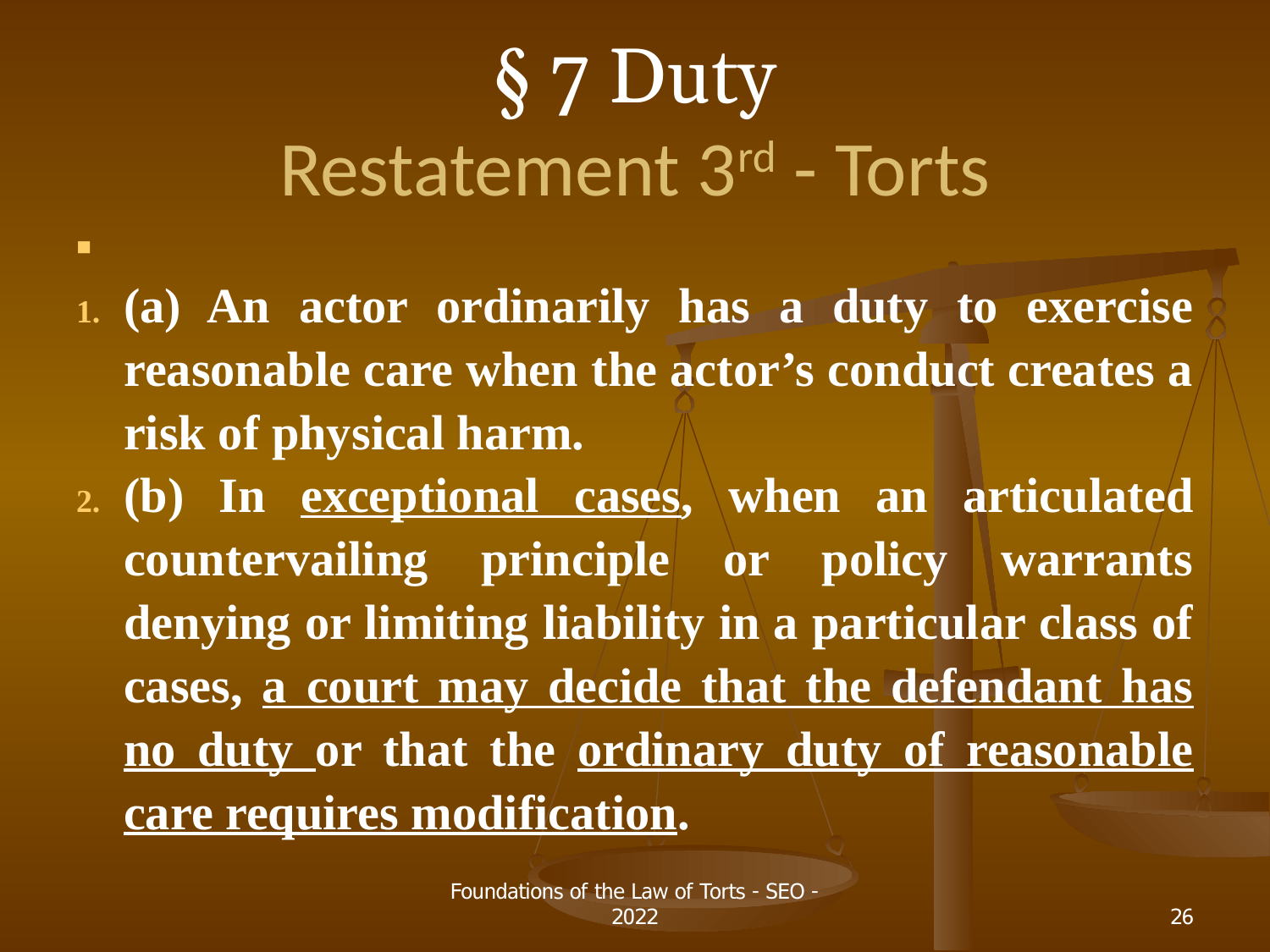

# § 7 Duty Restatement 3rd - Torts

(a) An actor ordinarily has a duty to exercise reasonable care when the actor’s conduct creates a risk of physical harm.
(b) In exceptional cases, when an articulated countervailing principle or policy warrants denying or limiting liability in a particular class of cases, a court may decide that the defendant has no duty or that the ordinary duty of reasonable care requires modification.

Foundations of the Law of Torts - SEO - 2022
26